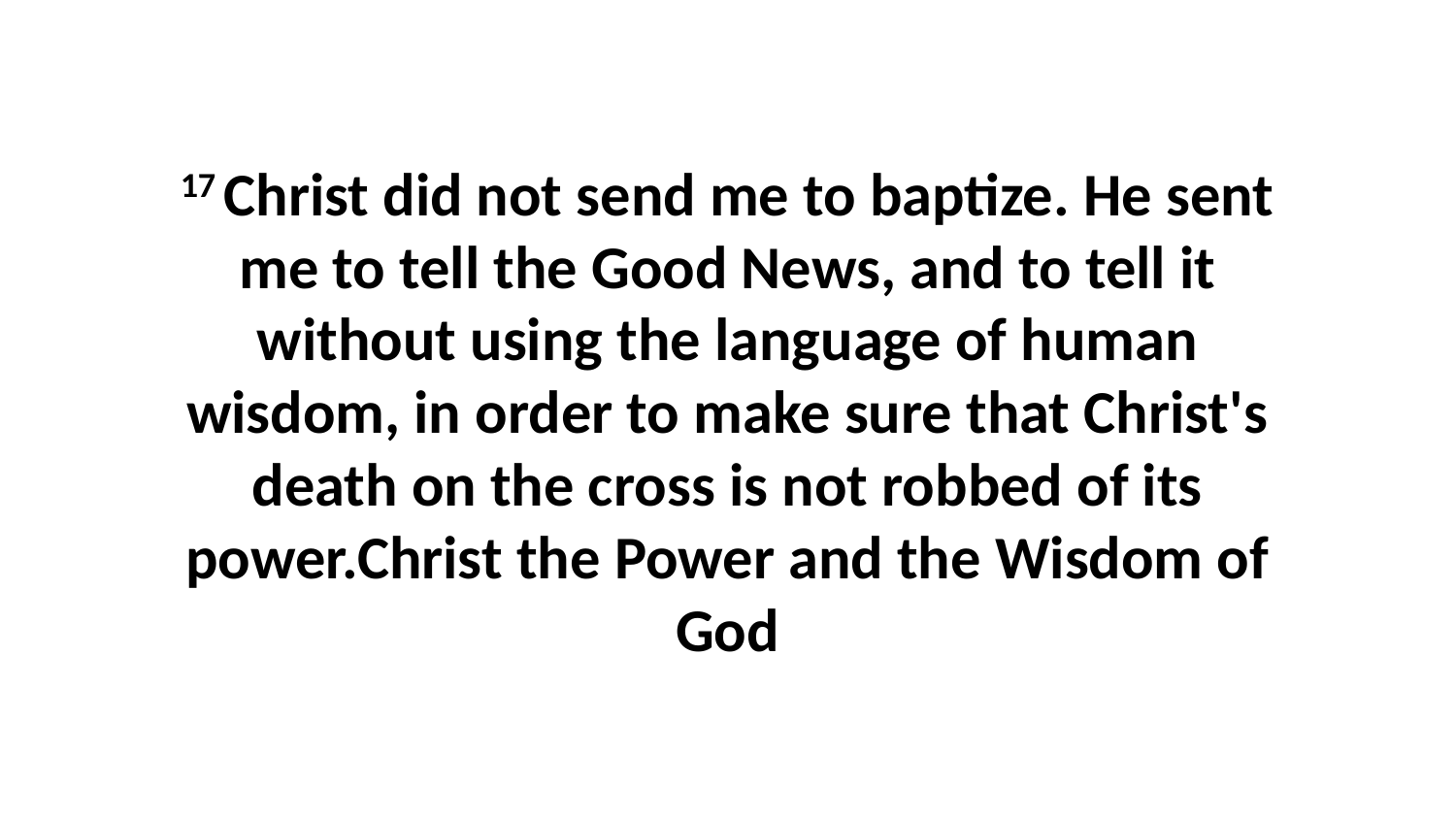

17 Christ did not send me to baptize. He sent me to tell the Good News, and to tell it without using the language of human wisdom, in order to make sure that Christ's death on the cross is not robbed of its power.Christ the Power and the Wisdom of God